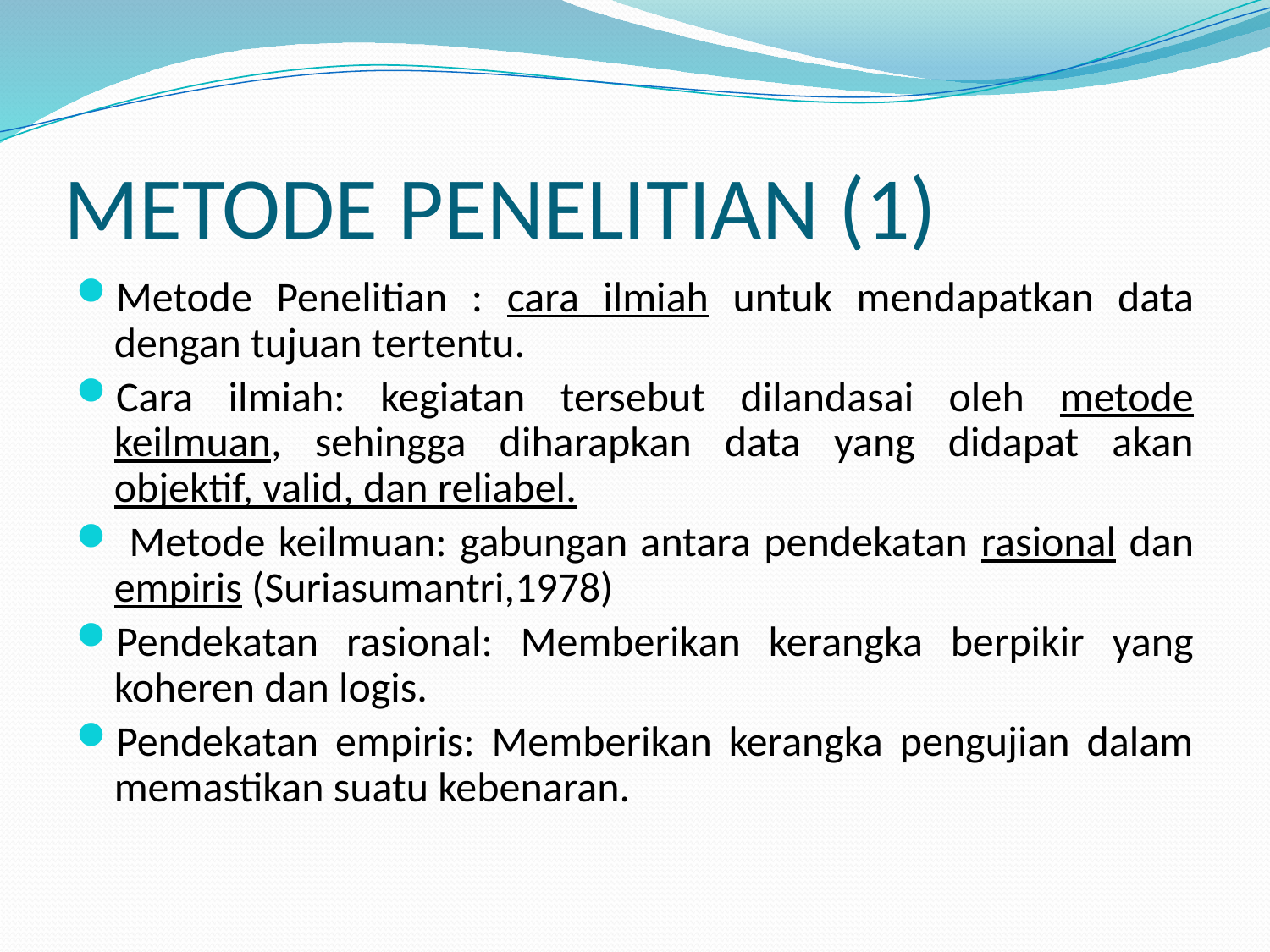

# METODE PENELITIAN (1)
Metode Penelitian : cara ilmiah untuk mendapatkan data dengan tujuan tertentu.
Cara ilmiah: kegiatan tersebut dilandasai oleh metode keilmuan, sehingga diharapkan data yang didapat akan objektif, valid, dan reliabel.
 Metode keilmuan: gabungan antara pendekatan rasional dan empiris (Suriasumantri,1978)
Pendekatan rasional: Memberikan kerangka berpikir yang koheren dan logis.
Pendekatan empiris: Memberikan kerangka pengujian dalam memastikan suatu kebenaran.